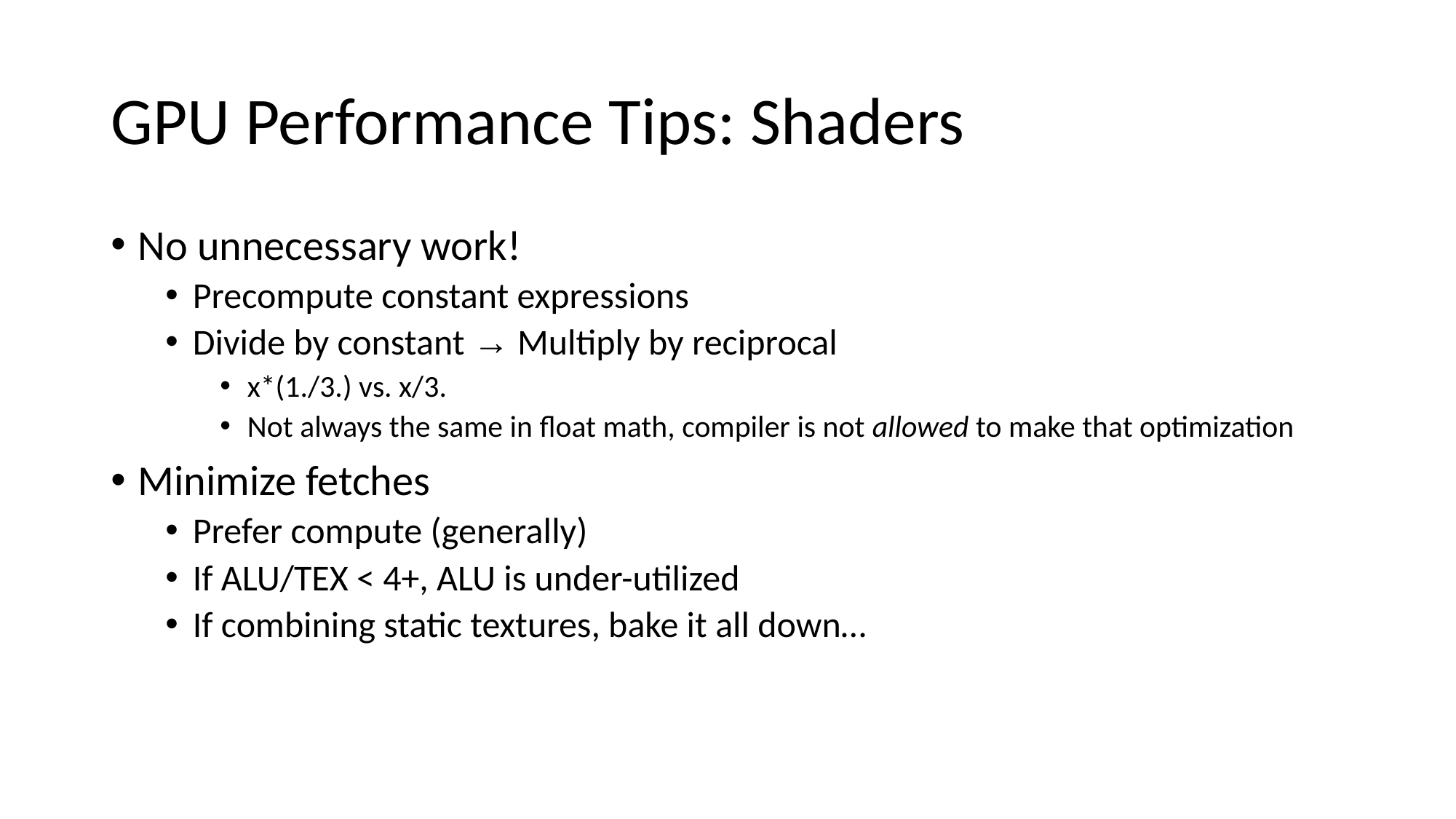

# GPU Performance Tips: Shaders
No unnecessary work!
Precompute constant expressions
Divide by constant → Multiply by reciprocal
x*(1./3.) vs. x/3.
Not always the same in float math, compiler is not allowed to make that optimization
Minimize fetches
Prefer compute (generally)
If ALU/TEX < 4+, ALU is under-utilized
If combining static textures, bake it all down…